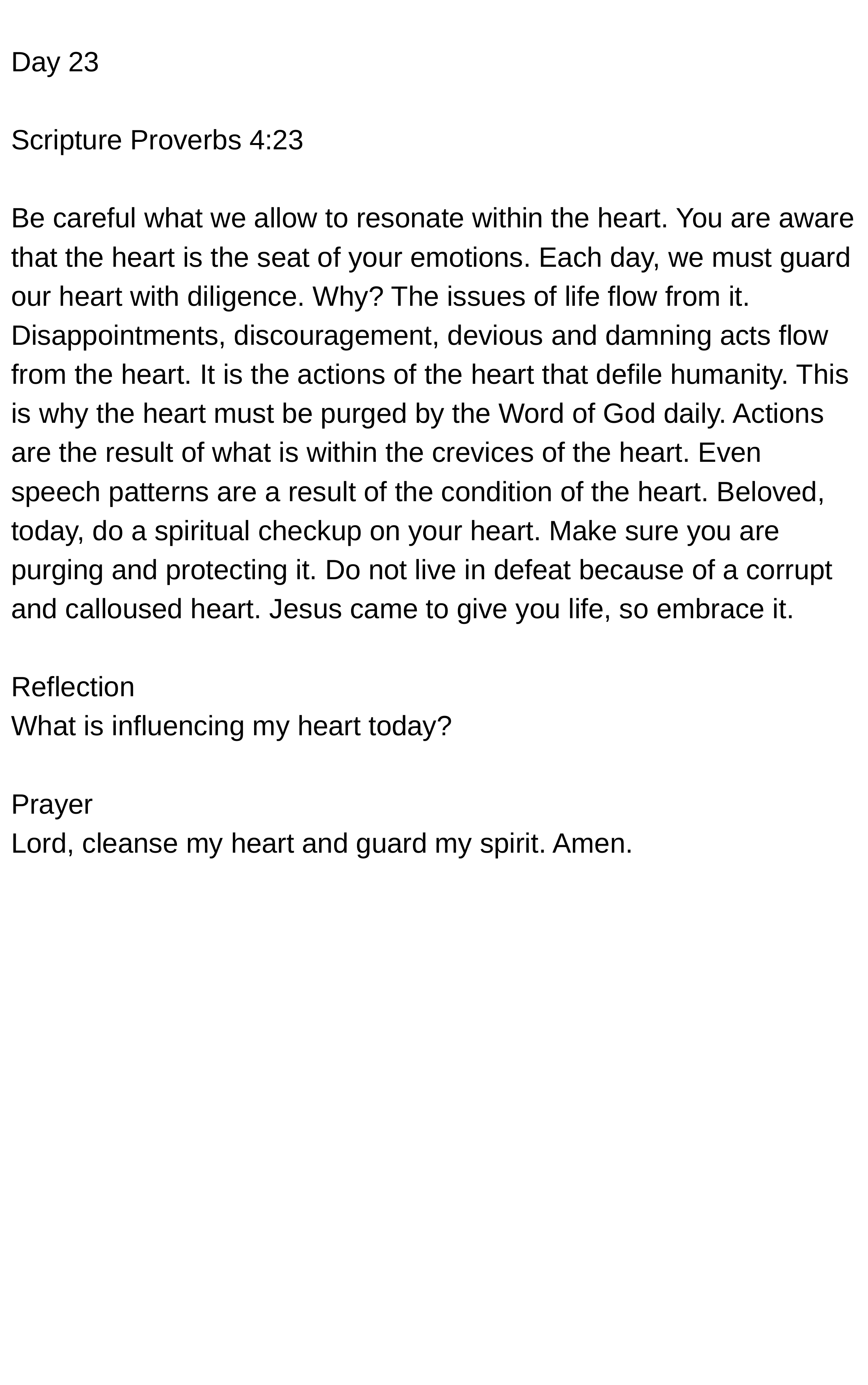

Day 23

Scripture Proverbs 4:23

Be careful what we allow to resonate within the heart. You are aware that the heart is the seat of your emotions. Each day, we must guard our heart with diligence. Why? The issues of life flow from it. Disappointments, discouragement, devious and damning acts flow from the heart. It is the actions of the heart that defile humanity. This is why the heart must be purged by the Word of God daily. Actions are the result of what is within the crevices of the heart. Even speech patterns are a result of the condition of the heart. Beloved, today, do a spiritual checkup on your heart. Make sure you are purging and protecting it. Do not live in defeat because of a corrupt and calloused heart. Jesus came to give you life, so embrace it.

Reflection
What is influencing my heart today?

Prayer
Lord, cleanse my heart and guard my spirit. Amen.